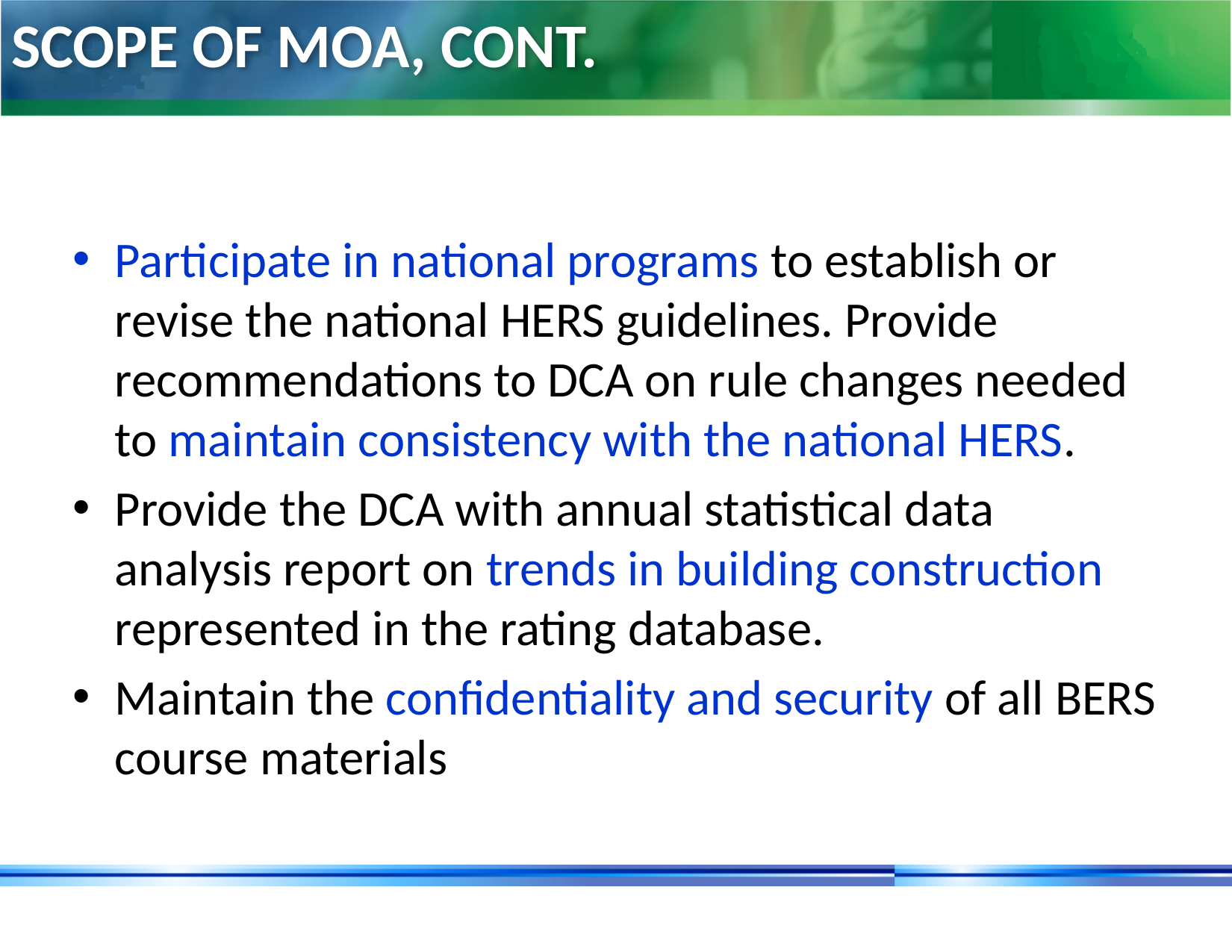

# SCOPE of MOA, cont.

Participate in national programs to establish or revise the national HERS guidelines. Provide recommendations to DCA on rule changes needed to maintain consistency with the national HERS.
Provide the DCA with annual statistical data analysis report on trends in building construction represented in the rating database.
Maintain the confidentiality and security of all BERS course materials